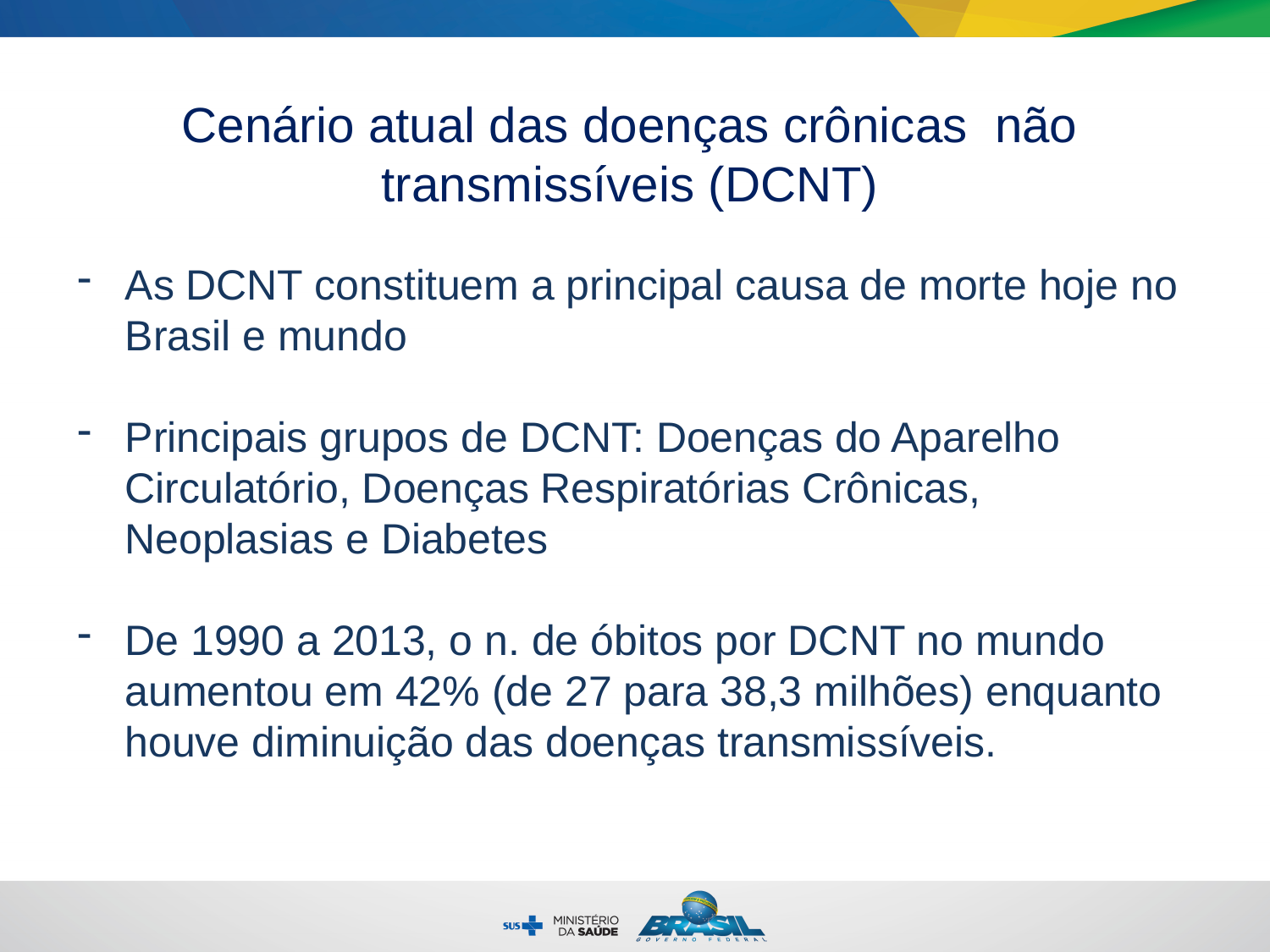

Cenário atual das doenças crônicas  não transmissíveis (DCNT)
As DCNT constituem a principal causa de morte hoje no Brasil e mundo

Principais grupos de DCNT: Doenças do Aparelho Circulatório, Doenças Respiratórias Crônicas, Neoplasias e Diabetes

De 1990 a 2013, o n. de óbitos por DCNT no mundo aumentou em 42% (de 27 para 38,3 milhões) enquanto houve diminuição das doenças transmissíveis.